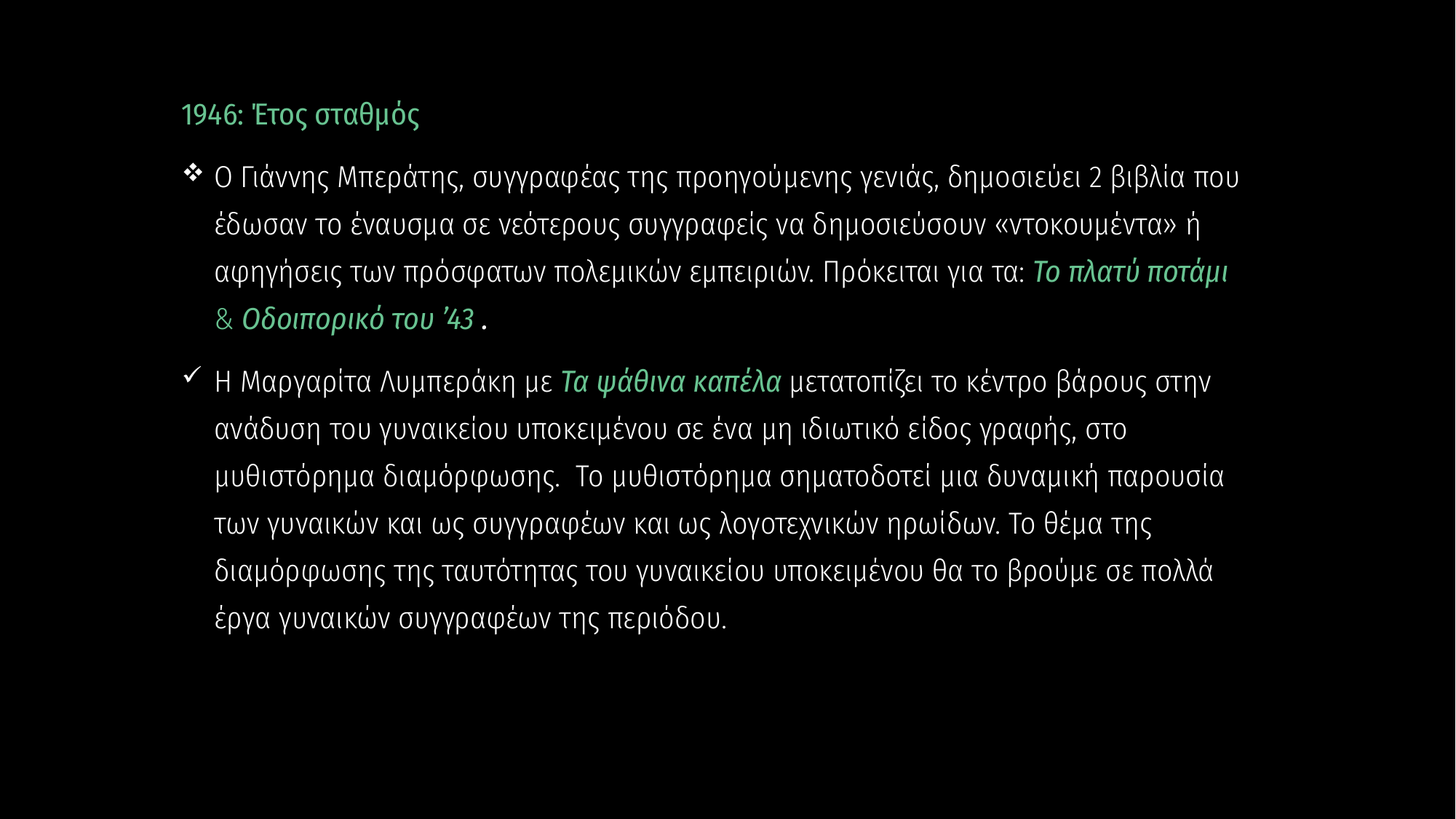

1946: Έτος σταθμός
Ο Γιάννης Μπεράτης, συγγραφέας της προηγούμενης γενιάς, δημοσιεύει 2 βιβλία που έδωσαν το έναυσμα σε νεότερους συγγραφείς να δημοσιεύσουν «ντοκουμέντα» ή αφηγήσεις των πρόσφατων πολεμικών εμπειριών. Πρόκειται για τα: Το πλατύ ποτάμι  & Οδοιπορικό του ’43 .
Η Μαργαρίτα Λυμπεράκη με Τα ψάθινα καπέλα μετατοπίζει το κέντρο βάρους στην ανάδυση του γυναικείου υποκειμένου σε ένα μη ιδιωτικό είδος γραφής, στο μυθιστόρημα διαμόρφωσης.  Το μυθιστόρημα σηματοδοτεί μια δυναμική παρουσία των γυναικών και ως συγγραφέων και ως λογοτεχνικών ηρωίδων. Το θέμα της διαμόρφωσης της ταυτότητας του γυναικείου υποκειμένου θα το βρούμε σε πολλά έργα γυναικών συγγραφέων της περιόδου.